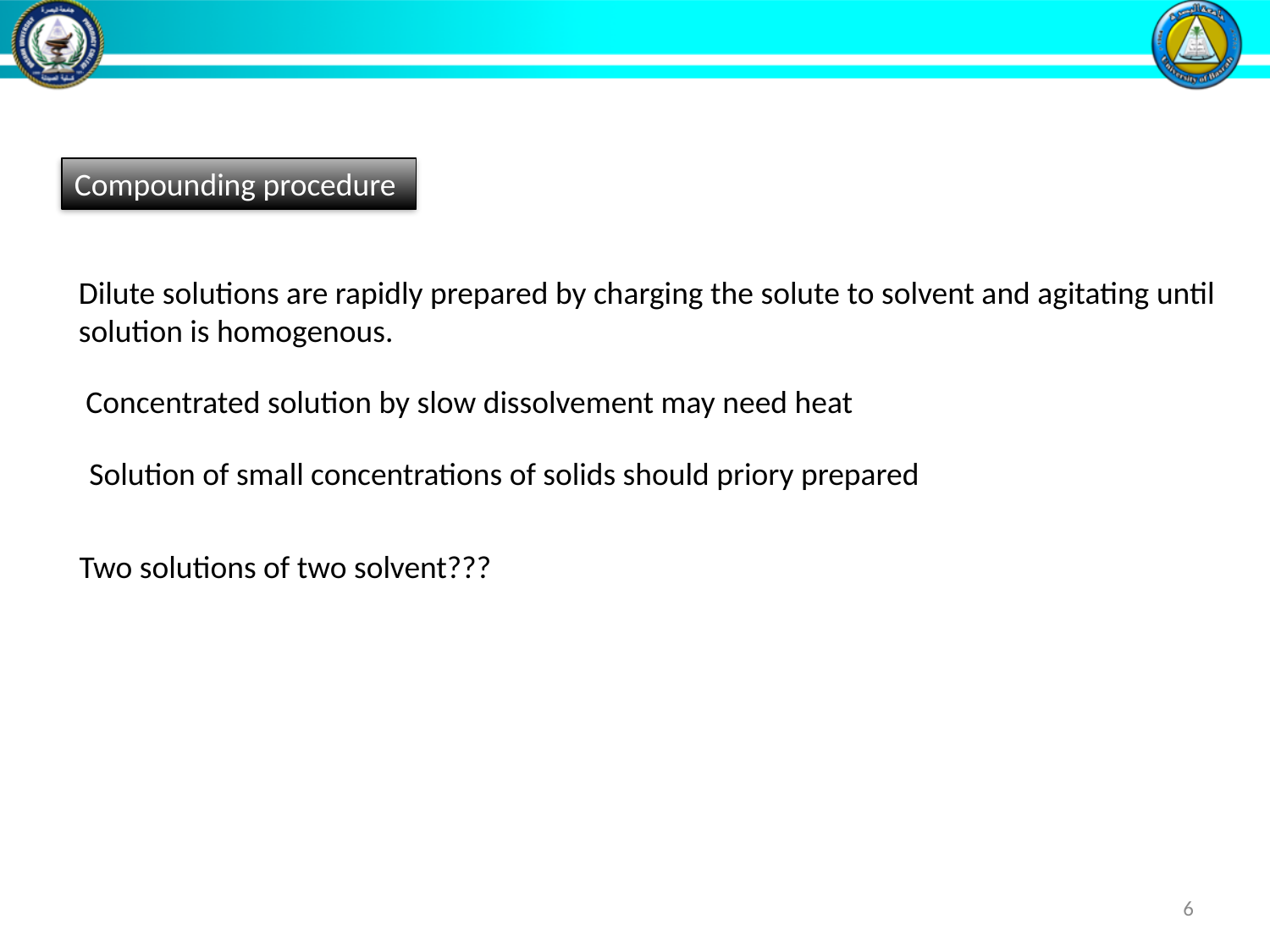

Compounding procedure
Dilute solutions are rapidly prepared by charging the solute to solvent and agitating until solution is homogenous.
Concentrated solution by slow dissolvement may need heat
Solution of small concentrations of solids should priory prepared
Two solutions of two solvent???
6